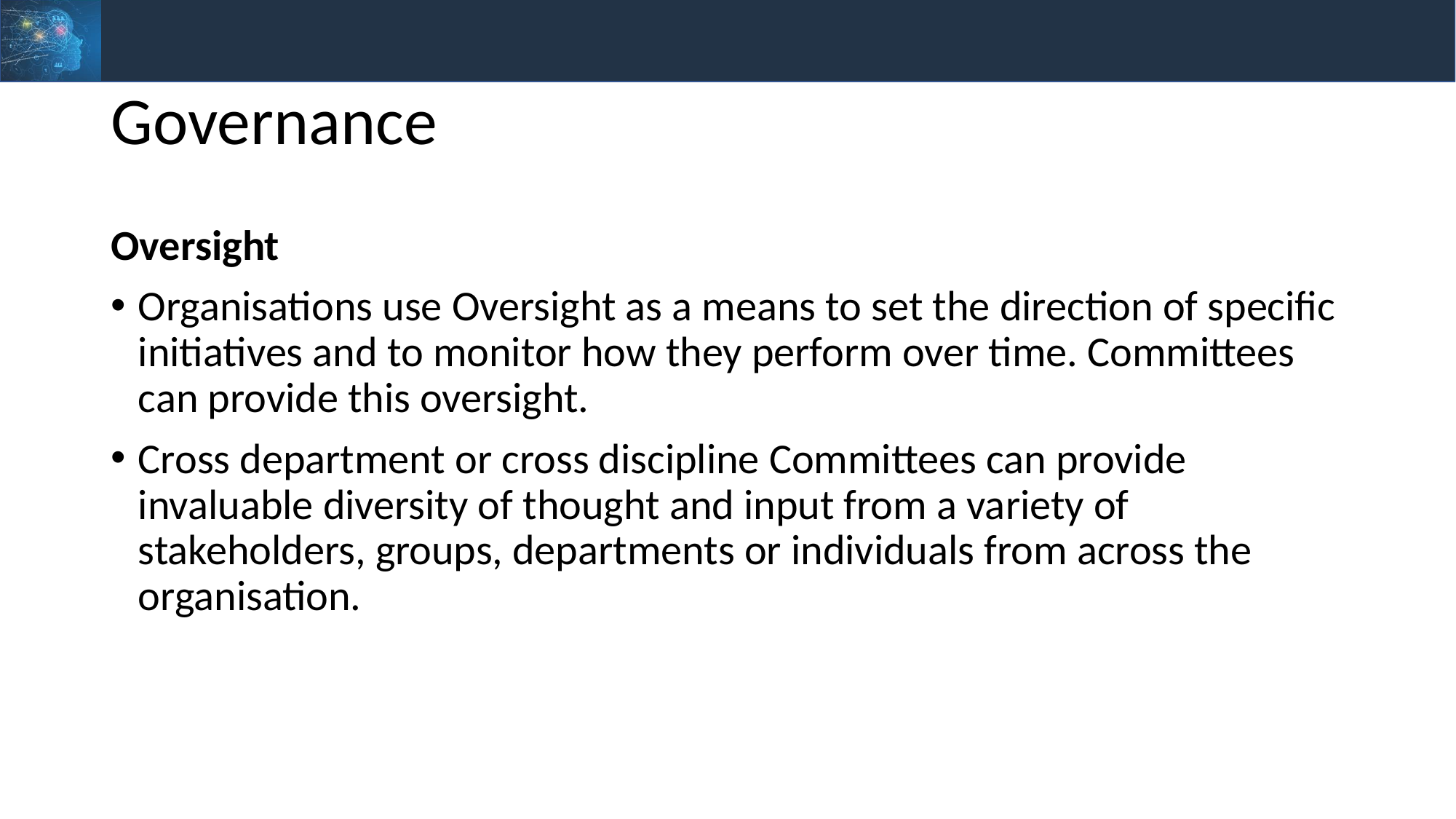

# Governance
Oversight
Organisations use Oversight as a means to set the direction of specific initiatives and to monitor how they perform over time. Committees can provide this oversight.
Cross department or cross discipline Committees can provide invaluable diversity of thought and input from a variety of stakeholders, groups, departments or individuals from across the organisation.